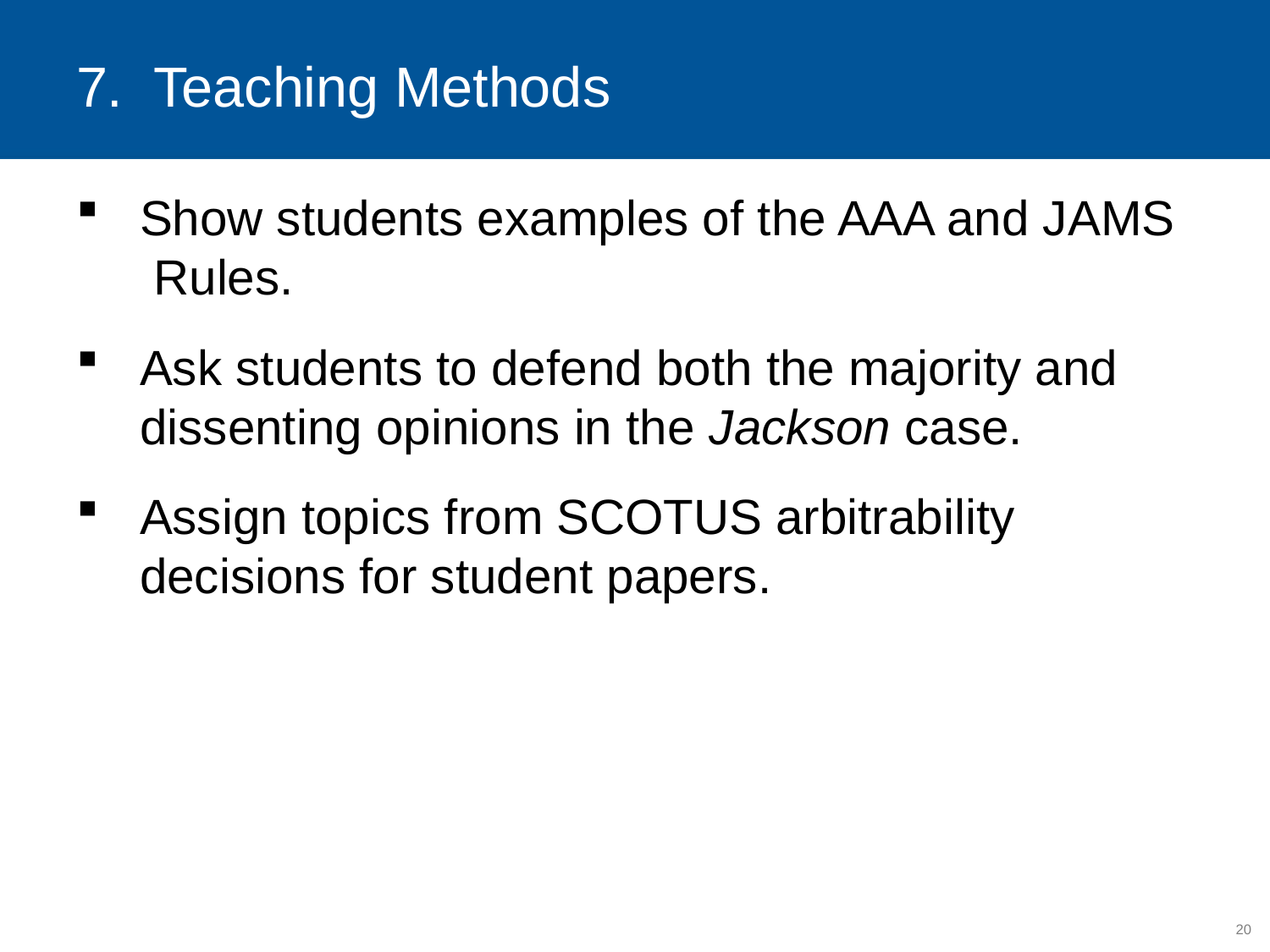

# 7.  Teaching Methods
Show students examples of the AAA and JAMS   Rules.
Ask students to defend both the majority and dissenting opinions in the Jackson case.
Assign topics from SCOTUS arbitrability decisions for student papers.
20